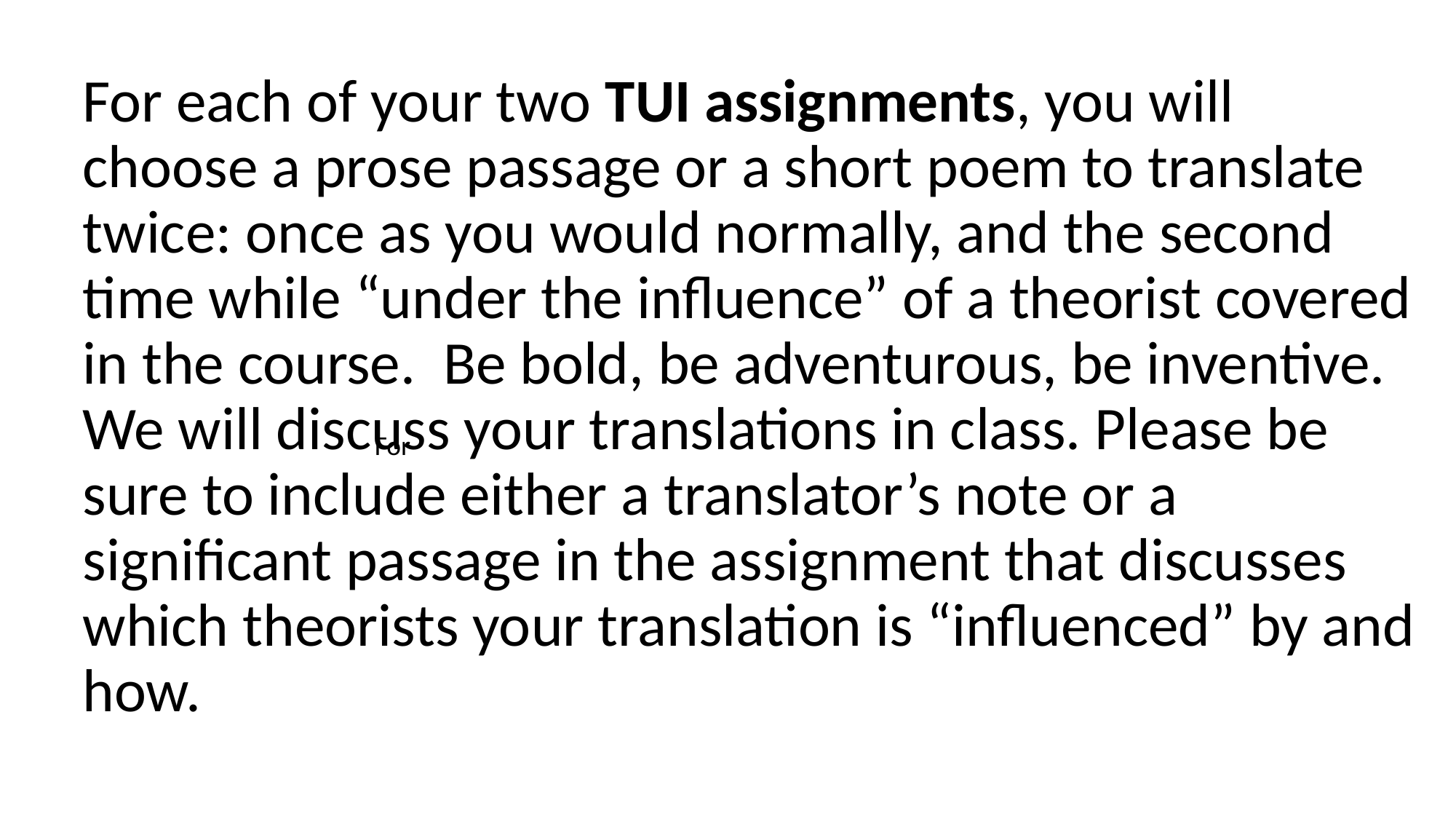

For each of your two TUI assignments, you will choose a prose passage or a short poem to translate twice: once as you would normally, and the second time while “under the influence” of a theorist covered in the course.  Be bold, be adventurous, be inventive.  We will discuss your translations in class. Please be sure to include either a translator’s note or a significant passage in the assignment that discusses which theorists your translation is “influenced” by and how.
For